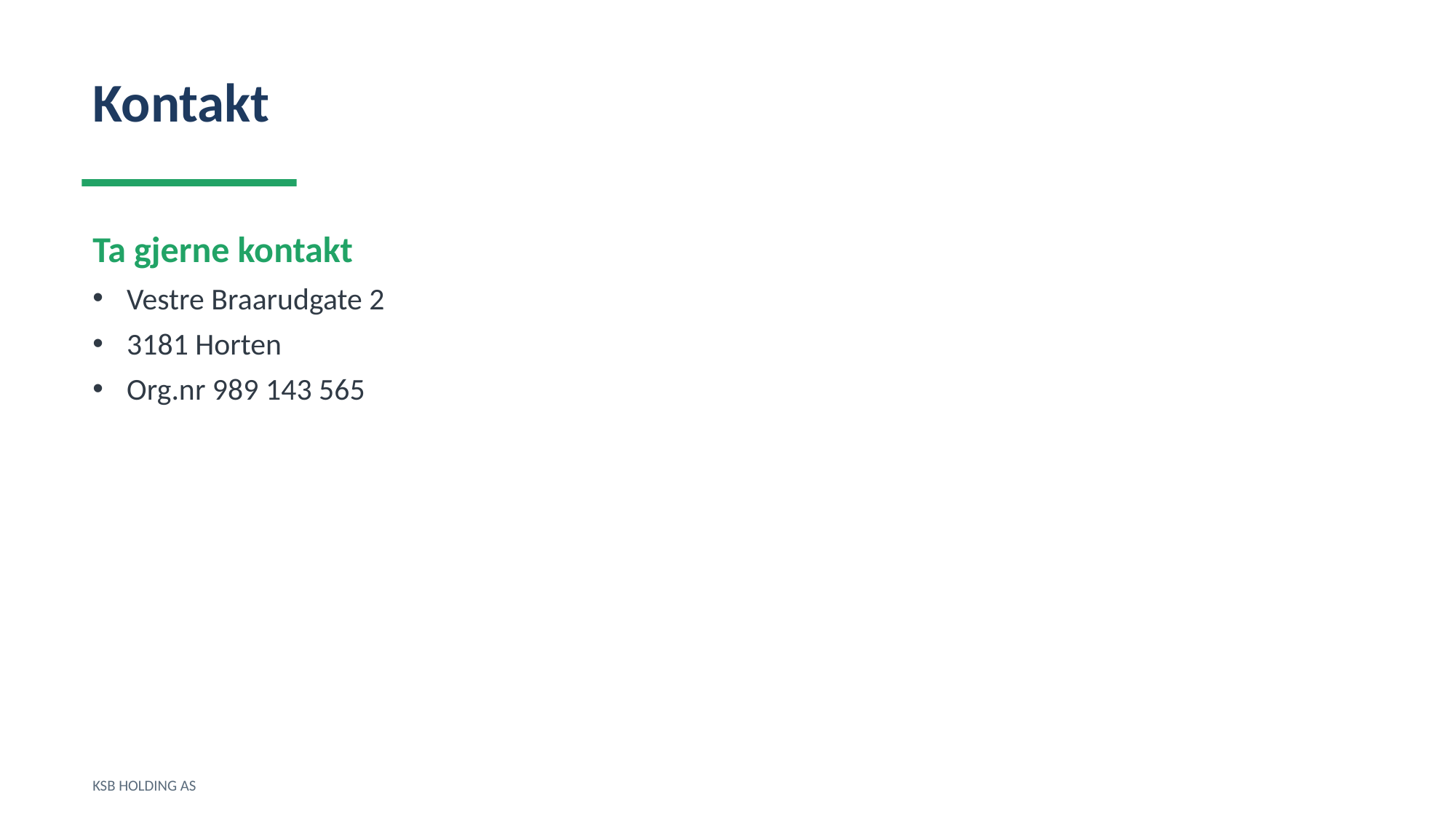

Kontakt

Ta gjerne kontakt
Vestre Braarudgate 2
3181 Horten
Org.nr 989 143 565
KSB HOLDING AS